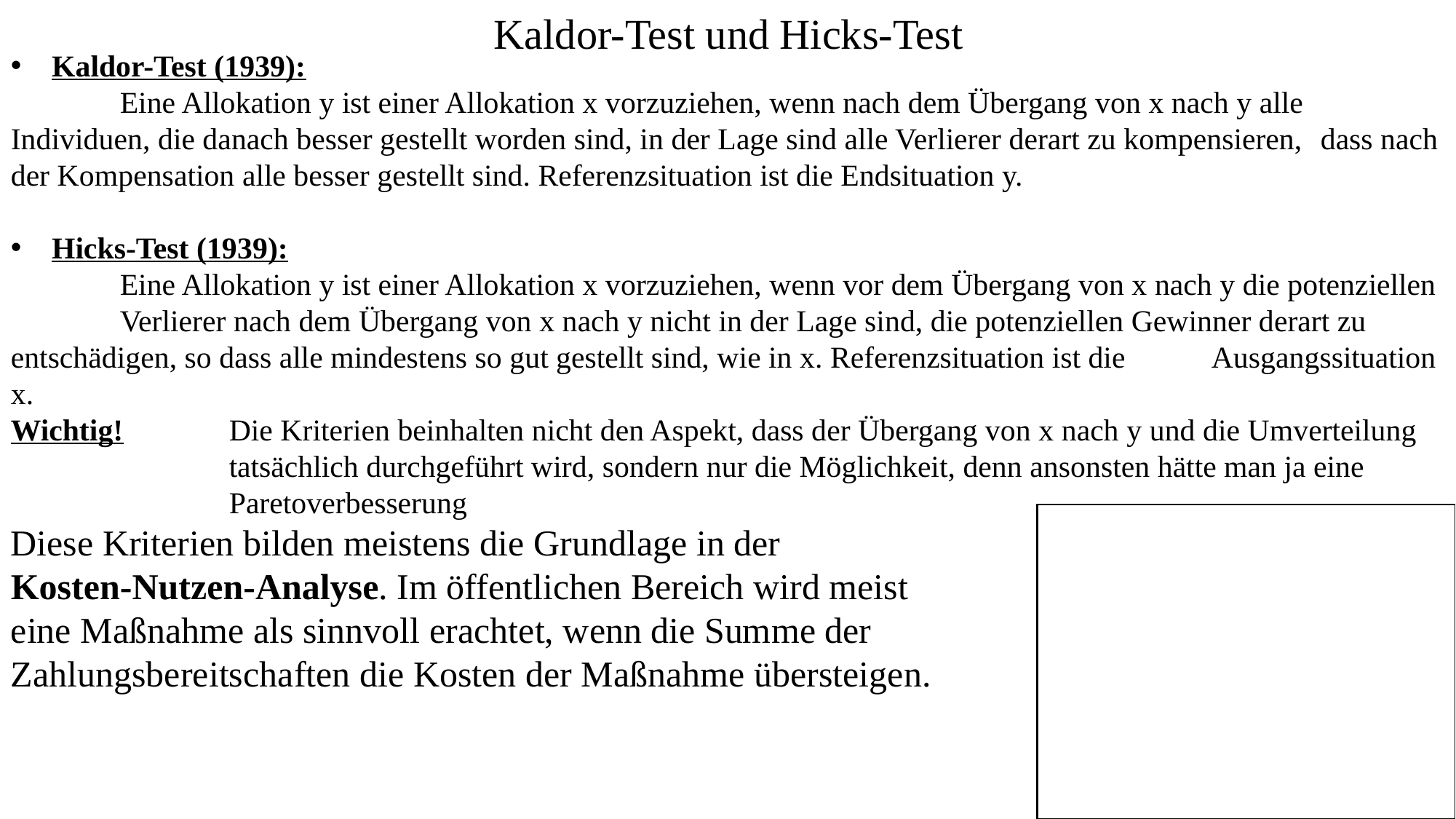

Kaldor-Test und Hicks-Test
Kaldor-Test (1939):
	Eine Allokation y ist einer Allokation x vorzuziehen, wenn nach dem Übergang von x nach y alle 	Individuen, die danach besser gestellt worden sind, in der Lage sind alle Verlierer derart zu kompensieren, 	dass nach der Kompensation alle besser gestellt sind. Referenzsituation ist die Endsituation y.

Hicks-Test (1939):
	Eine Allokation y ist einer Allokation x vorzuziehen, wenn vor dem Übergang von x nach y die potenziellen 	Verlierer nach dem Übergang von x nach y nicht in der Lage sind, die potenziellen Gewinner derart zu 	entschädigen, so dass alle mindestens so gut gestellt sind, wie in x. Referenzsituation ist die 	Ausgangssituation x.
Wichtig!	Die Kriterien beinhalten nicht den Aspekt, dass der Übergang von x nach y und die Umverteilung 			tatsächlich durchgeführt wird, sondern nur die Möglichkeit, denn ansonsten hätte man ja eine 			Paretoverbesserung
Diese Kriterien bilden meistens die Grundlage in der
Kosten-Nutzen-Analyse. Im öffentlichen Bereich wird meist
eine Maßnahme als sinnvoll erachtet, wenn die Summe der
Zahlungsbereitschaften die Kosten der Maßnahme übersteigen.